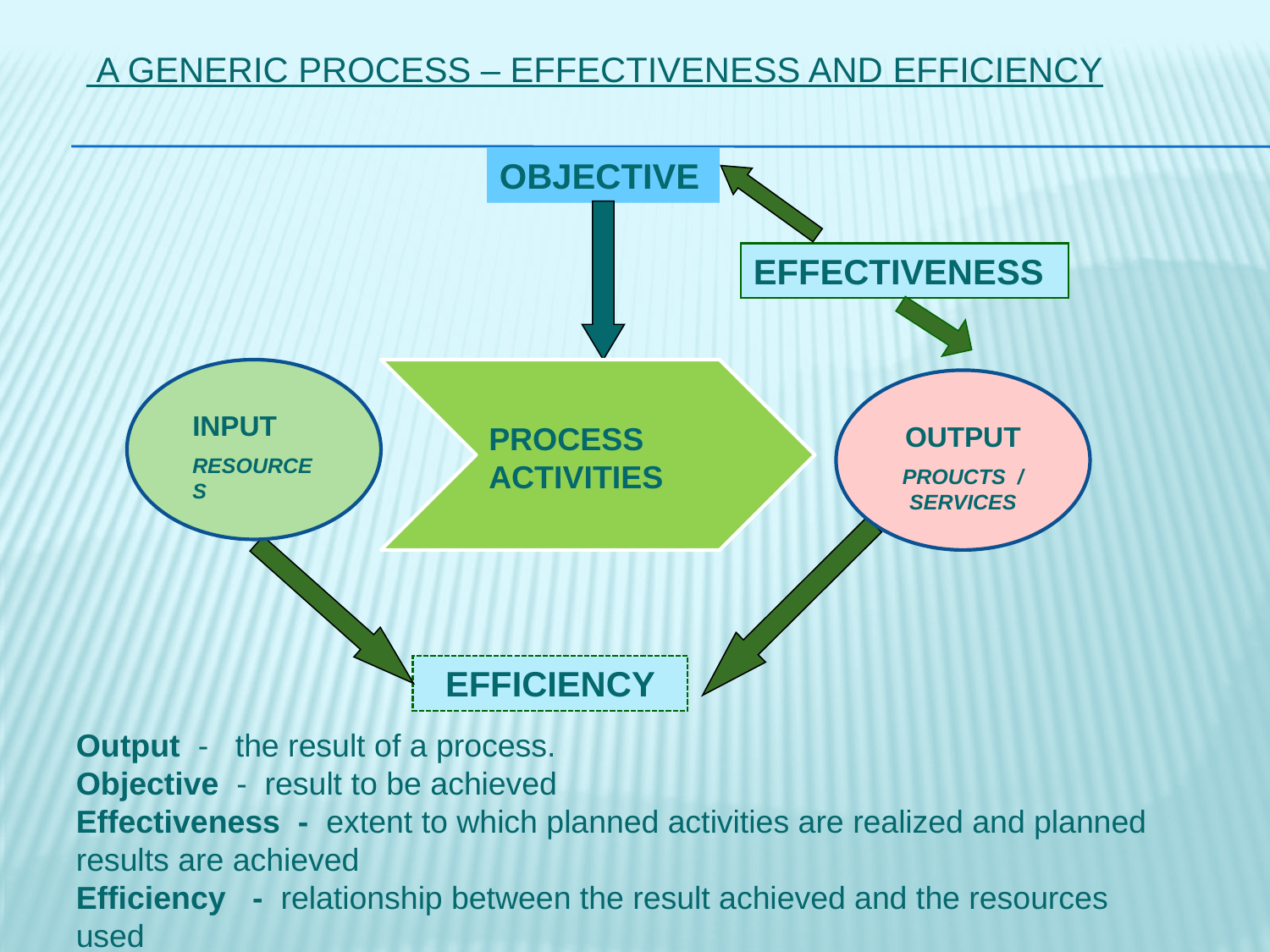

# A GENERIC PROCESS – EFFECTIVENESS AND EFFICIENCY
OBJECTIVE

EFFECTIVENESS

INPUT
RESOURCES
PROCESS ACTIVITIES
OUTPUT
PROUCTS  / SERVICES

EFFICIENCY
Output  -   the result of a process.
Objective  -  result to be achieved
Effectiveness  -  extent to which planned activities are realized and planned results are achieved
Efficiency   -  relationship between the result achieved and the resources used